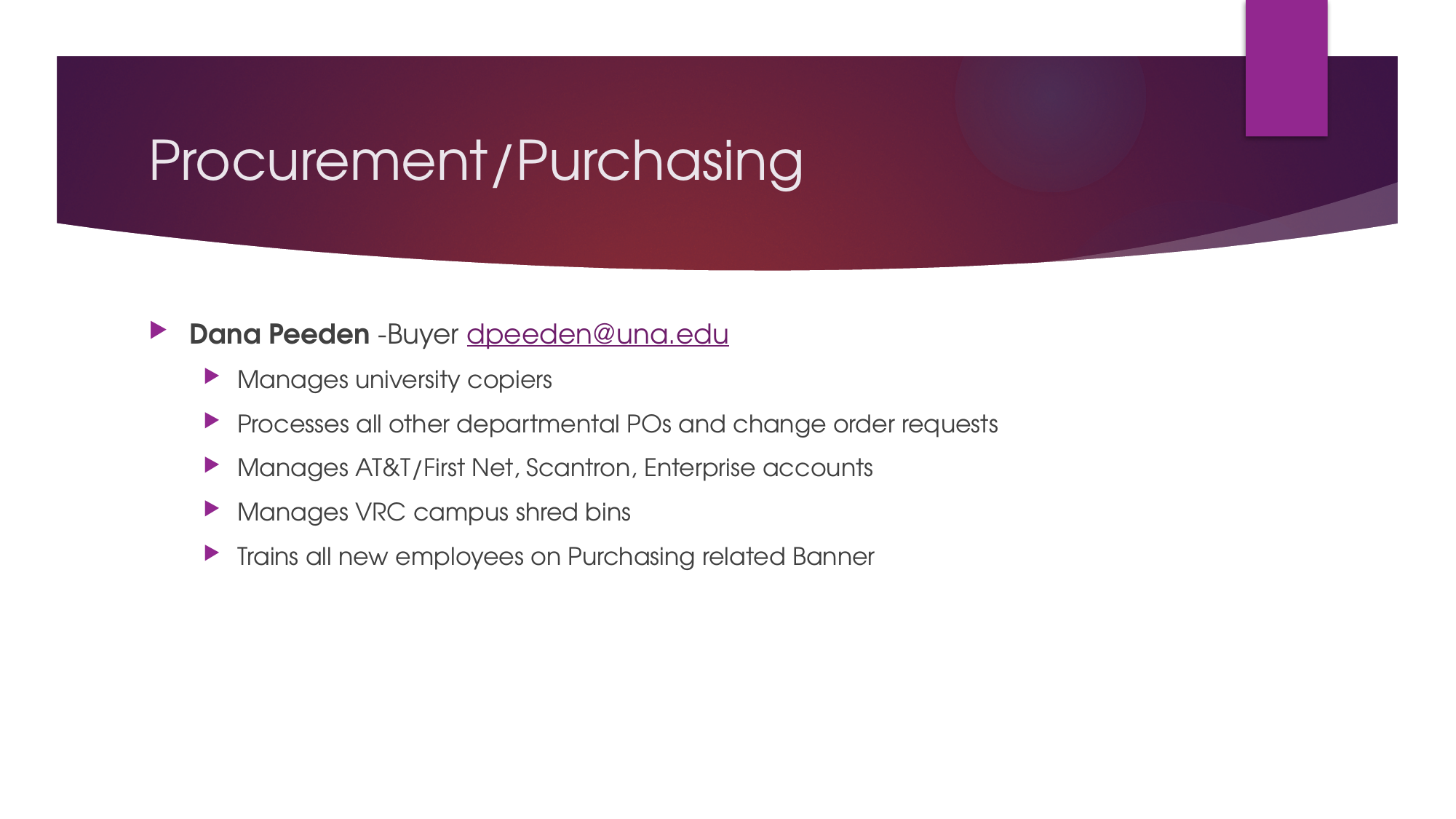

# Procurement/Purchasing
Dana Peeden -Buyer dpeeden@una.edu
Manages university copiers
Processes all other departmental POs and change order requests
Manages AT&T/First Net, Scantron, Enterprise accounts
Manages VRC campus shred bins
Trains all new employees on Purchasing related Banner